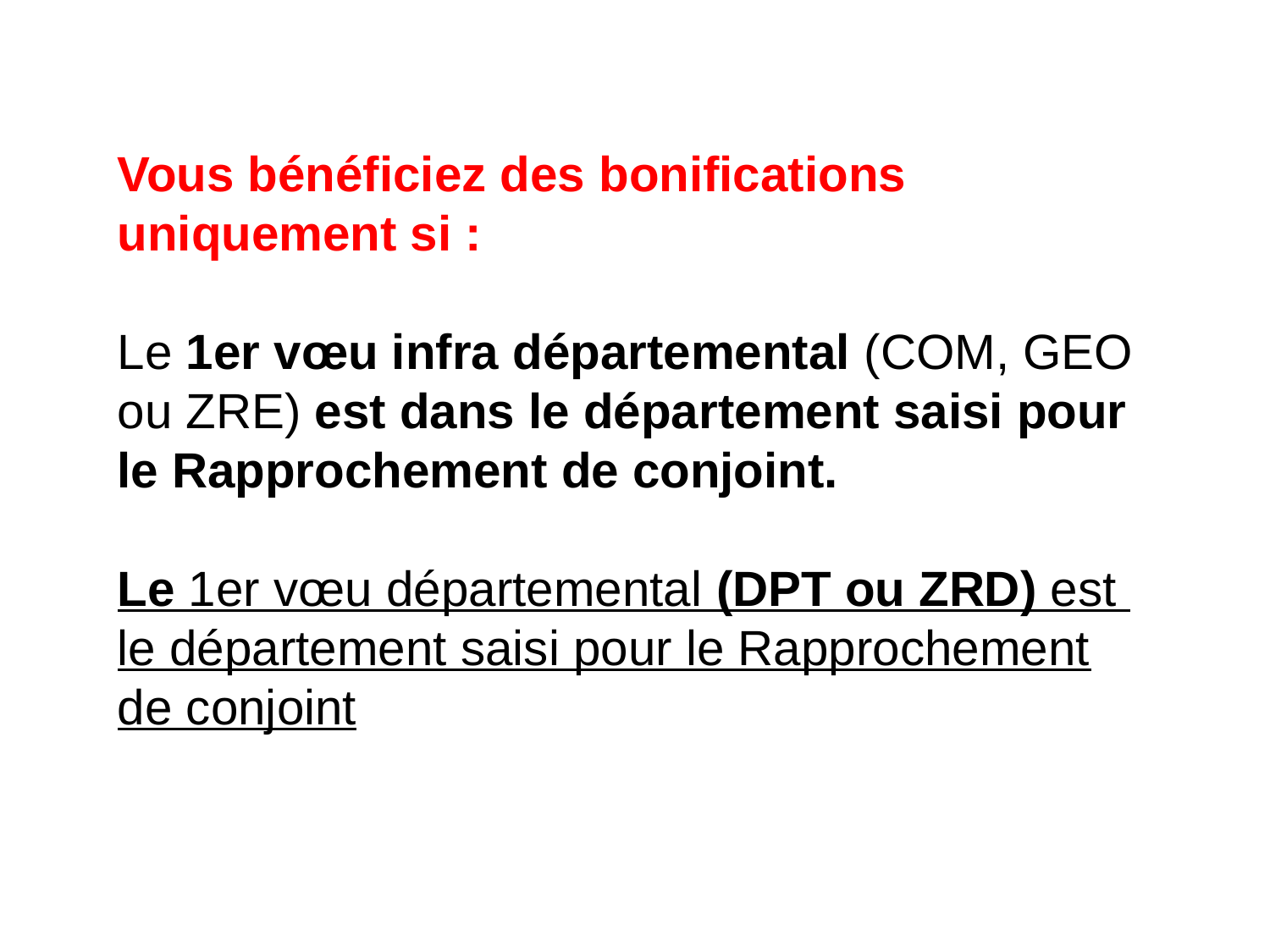

Vous bénéficiez des bonifications uniquement si :

Le 1er vœu infra départemental (COM, GEO ou ZRE) est dans le département saisi pour le Rapprochement de conjoint.

Le 1er vœu départemental (DPT ou ZRD) est  le département saisi pour le Rapprochement de conjoint